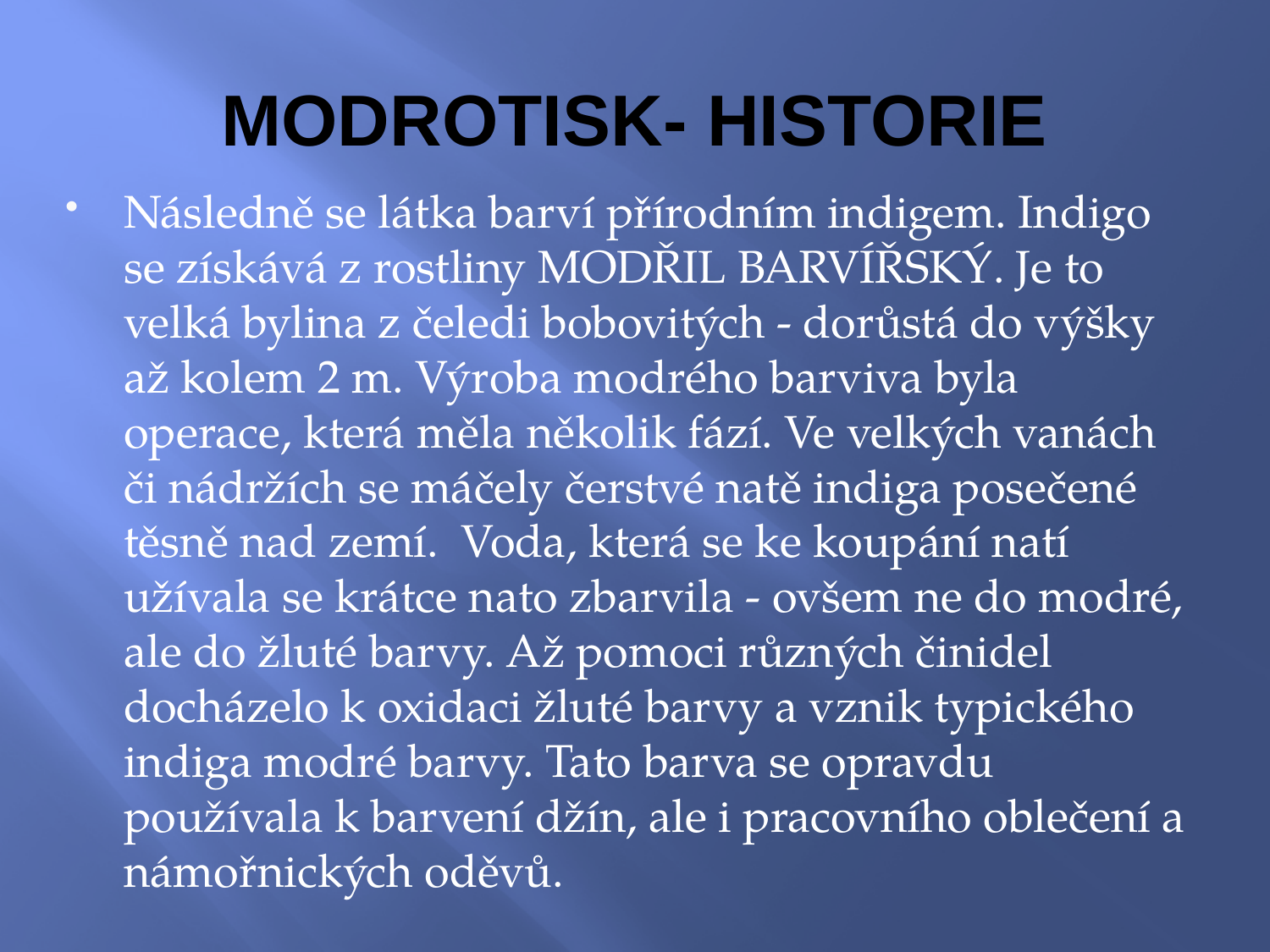

# MODROTISK- HISTORIE
Následně se látka barví přírodním indigem. Indigo se získává z rostliny MODŘIL BARVÍŘSKÝ. Je to velká bylina z čeledi bobovitých - dorůstá do výšky až kolem 2 m. Výroba modrého barviva byla operace, která měla několik fází. Ve velkých vanách či nádržích se máčely čerstvé natě indiga posečené těsně nad zemí.  Voda, která se ke koupání natí užívala se krátce nato zbarvila - ovšem ne do modré, ale do žluté barvy. Až pomoci různých činidel docházelo k oxidaci žluté barvy a vznik typického indiga modré barvy. Tato barva se opravdu používala k barvení džín, ale i pracovního oblečení a námořnických oděvů.